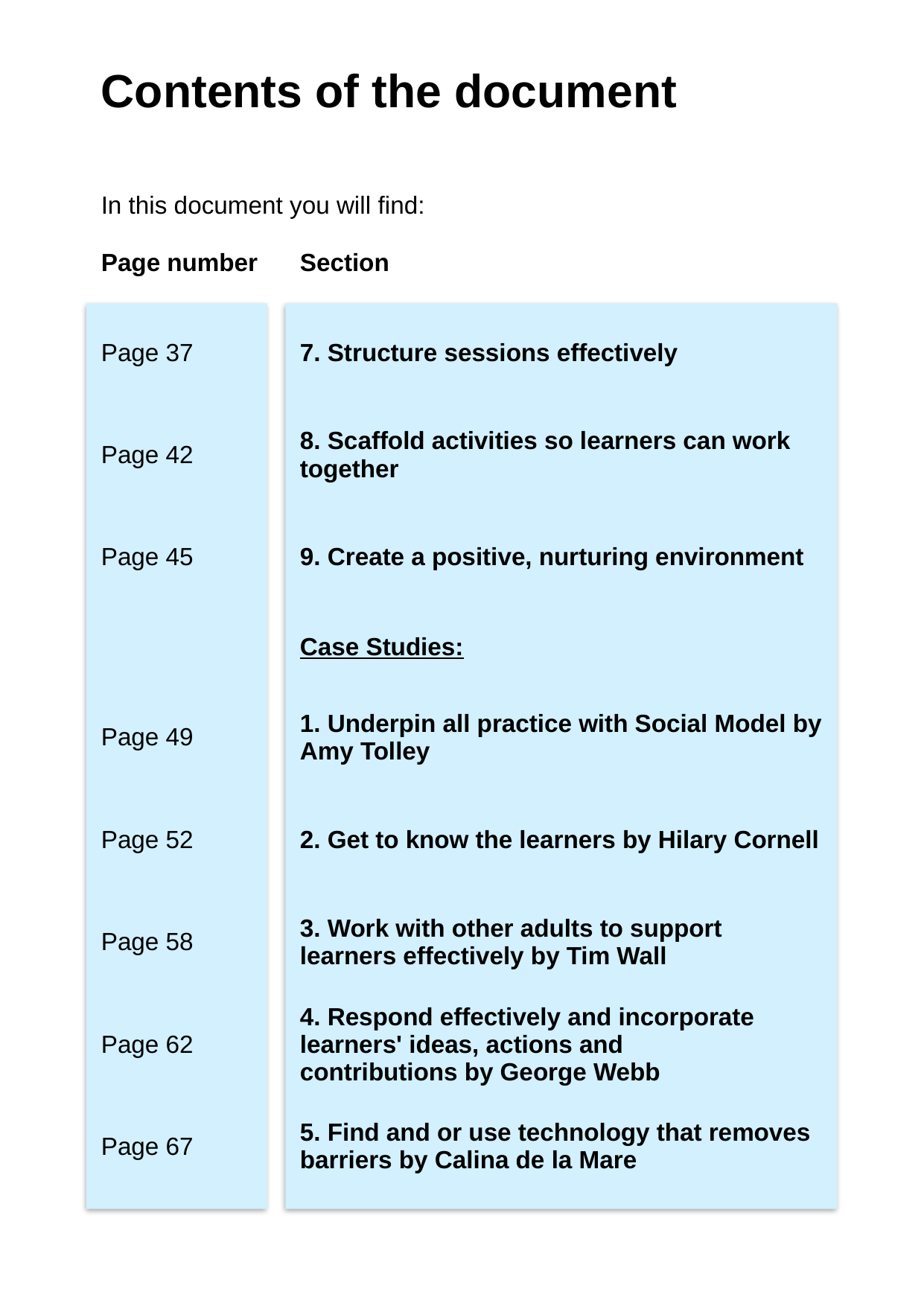

| Contents of the document |  |
| --- | --- |
| In this document you will find: | Introduction |
| Page number | Section |
| Page 37 | 7. Structure sessions effectively |
| Page 42 | 8. Scaffold activities so learners can work together |
| Page 45 | 9. Create a positive, nurturing environment |
|  | Case Studies: |
| Page 49 | 1. Underpin all practice with Social Model by Amy Tolley |
| Page 52 | 2. Get to know the learners by Hilary Cornell |
| Page 58 | 3. Work with other adults to support learners effectively by Tim Wall |
| Page 62 | 4. Respond effectively and incorporate learners' ideas, actions and contributions by George Webb |
| Page 67 | 5. Find and or use technology that removes barriers by Calina de la Mare |